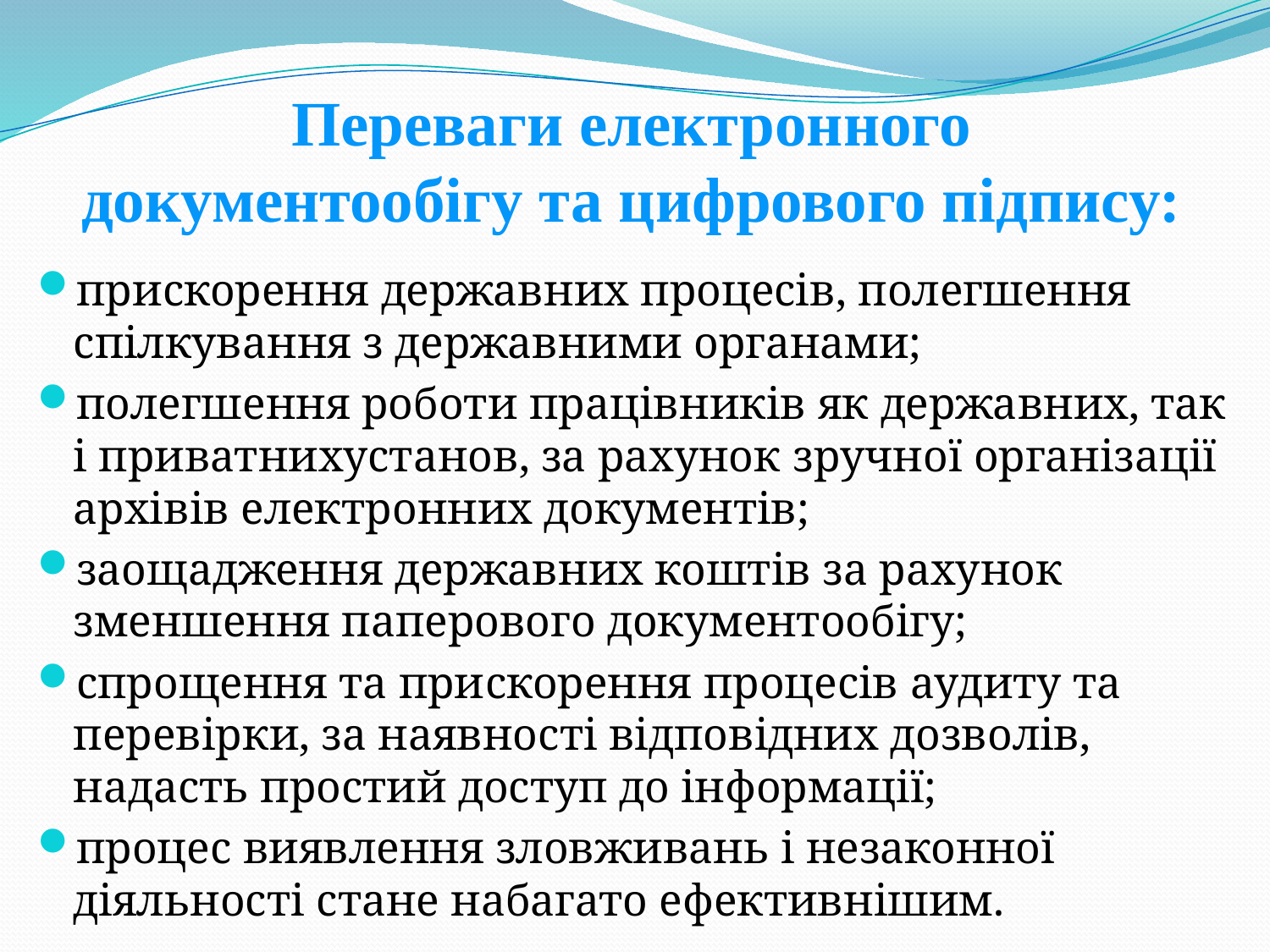

Переваги електронного документообігу та цифрового підпису:
#
прискорення державних процесів, полегшення спілкування з державними органами;
полегшення роботи працівників як державних, так і приватнихустанов, за рахунок зручної організації архівів електронних документів;
заощадження державних коштів за рахунок зменшення паперового документообігу;
спрощення та прискорення процесів аудиту та перевірки, за наявності відповідних дозволів, надасть простий доступ до інформації;
процес виявлення зловживань і незаконної діяльності стане набагато ефективнішим.